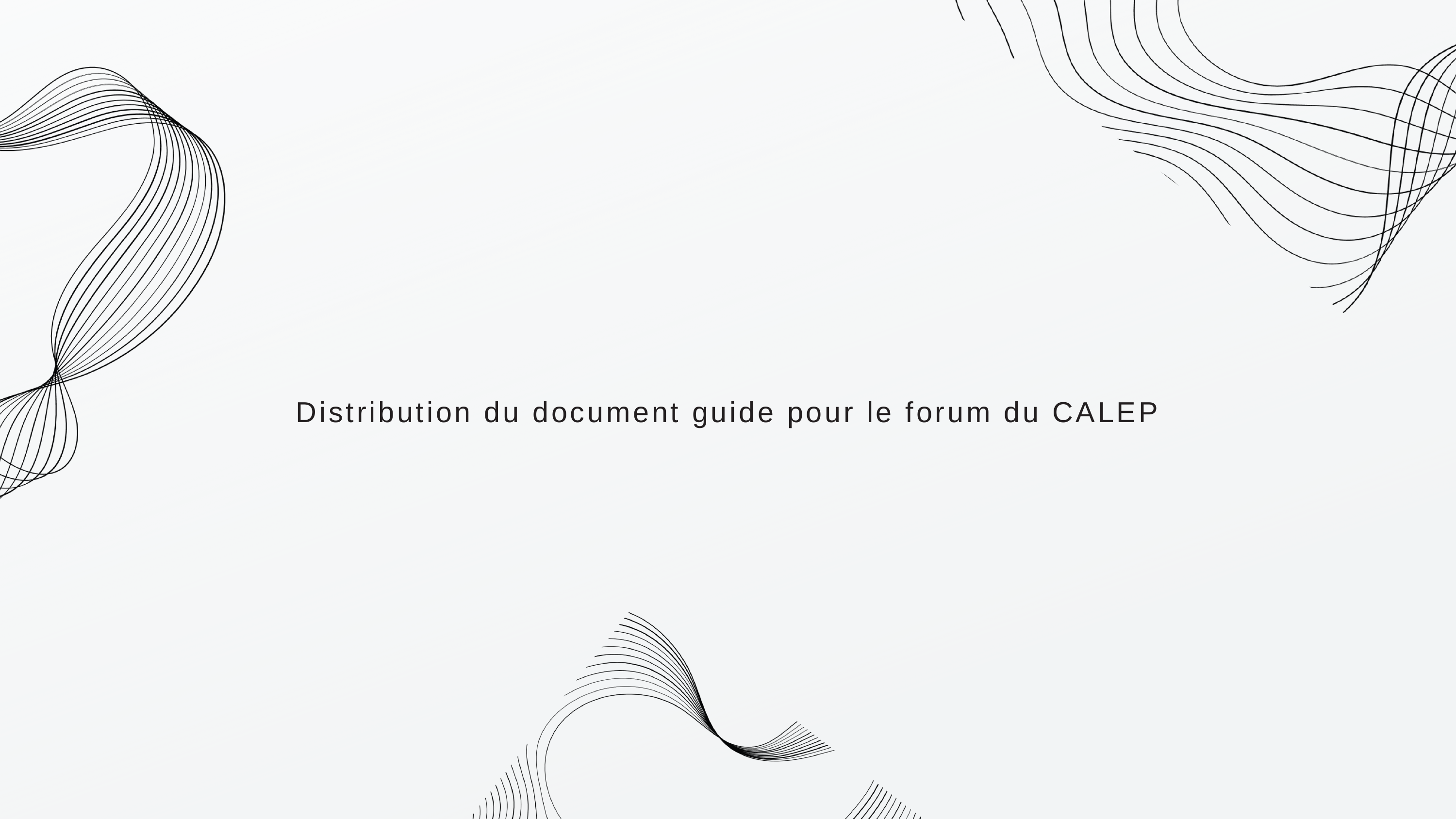

Distribution du document guide pour le forum du CALEP